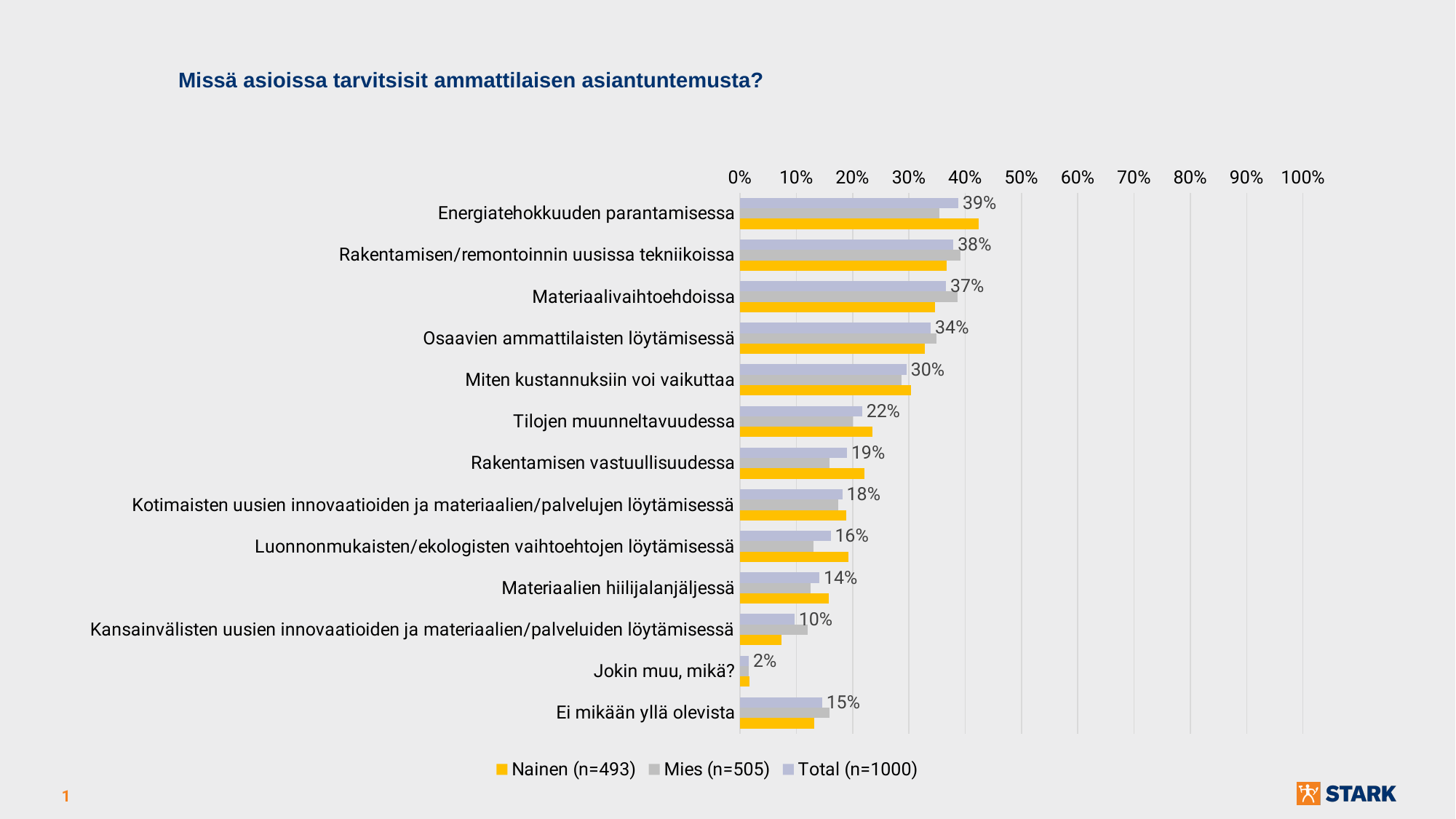

Missä asioissa tarvitsisit ammattilaisen asiantuntemusta?

### Chart

| Category | Total (n=1000) | Mies (n=505) | Nainen (n=493) |
|---|---|---|---|
| Energiatehokkuuden parantamisessa | 0.38799999999999996 | 0.35445544554455444 | 0.4239350912778905 |
| Rakentamisen/remontoinnin uusissa tekniikoissa | 0.379 | 0.3920792079207921 | 0.3671399594320487 |
| Materiaalivaihtoehdoissa | 0.366 | 0.38613861386138615 | 0.3468559837728195 |
| Osaavien ammattilaisten löytämisessä | 0.33899999999999997 | 0.34851485148514855 | 0.32860040567951315 |
| Miten kustannuksiin voi vaikuttaa | 0.29600000000000004 | 0.28712871287128716 | 0.3042596348884381 |
| Tilojen muunneltavuudessa | 0.217 | 0.2 | 0.23529411764705885 |
| Rakentamisen vastuullisuudessa | 0.19 | 0.15841584158415842 | 0.2210953346855984 |
| Kotimaisten uusien innovaatioiden ja materiaalien/palvelujen löytämisessä | 0.182 | 0.17425742574257427 | 0.18864097363083165 |
| Luonnonmukaisten/ekologisten vaihtoehtojen löytämisessä | 0.161 | 0.1306930693069307 | 0.1926977687626775 |
| Materiaalien hiilijalanjäljessä | 0.141 | 0.12475247524752475 | 0.15821501014198783 |
| Kansainvälisten uusien innovaatioiden ja materiaalien/palveluiden löytämisessä | 0.09699999999999999 | 0.12079207920792079 | 0.07302231237322515 |
| Jokin muu, mikä? | 0.016 | 0.015841584158415842 | 0.016227180527383367 |
| Ei mikään yllä olevista | 0.146 | 0.15841584158415842 | 0.13184584178498984 |
1